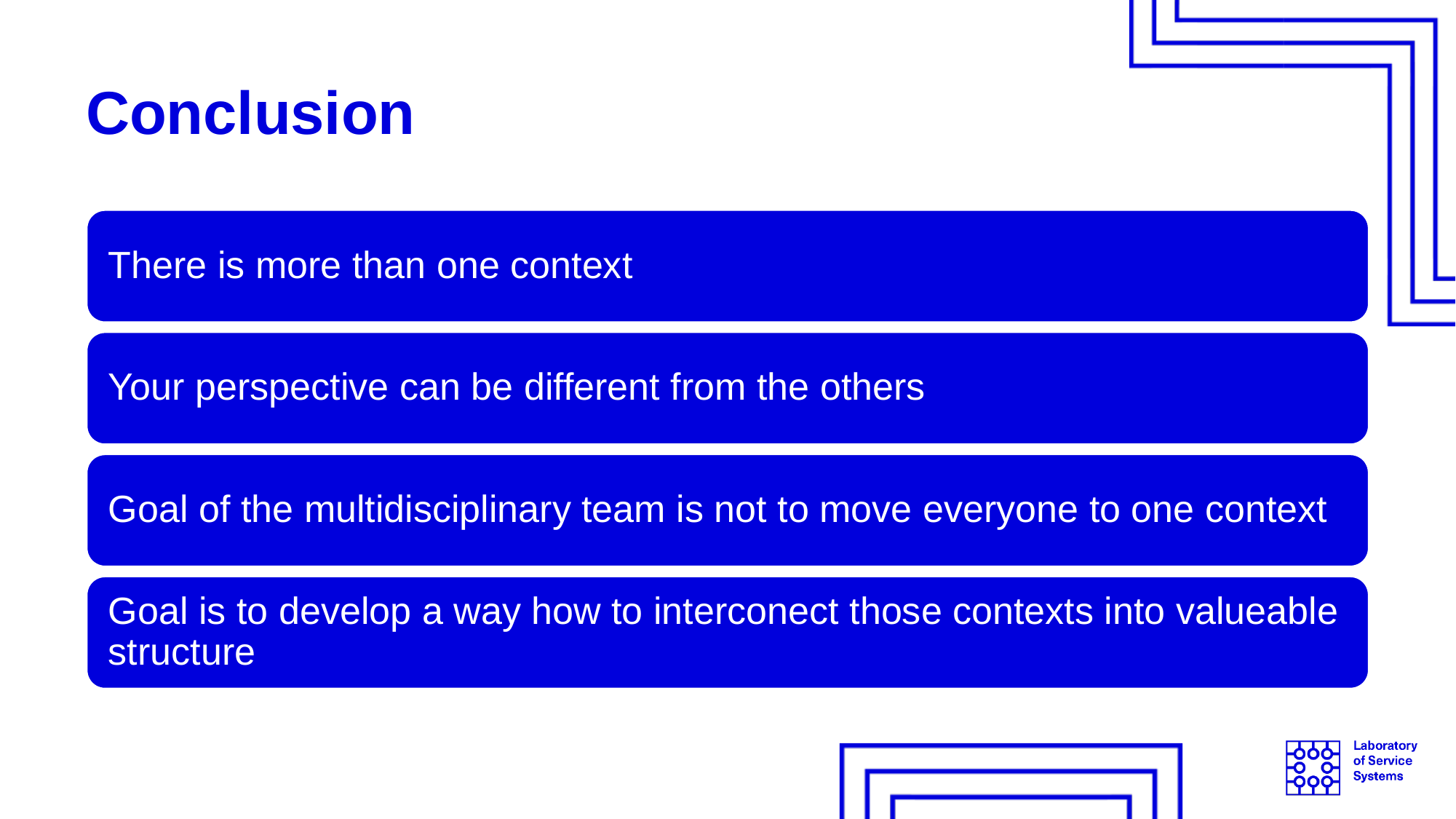

# Conclusion
There is more than one context
Your perspective can be different from the others
Goal of the multidisciplinary team is not to move everyone to one context
Goal is to develop a way how to interconect those contexts into valueable structure